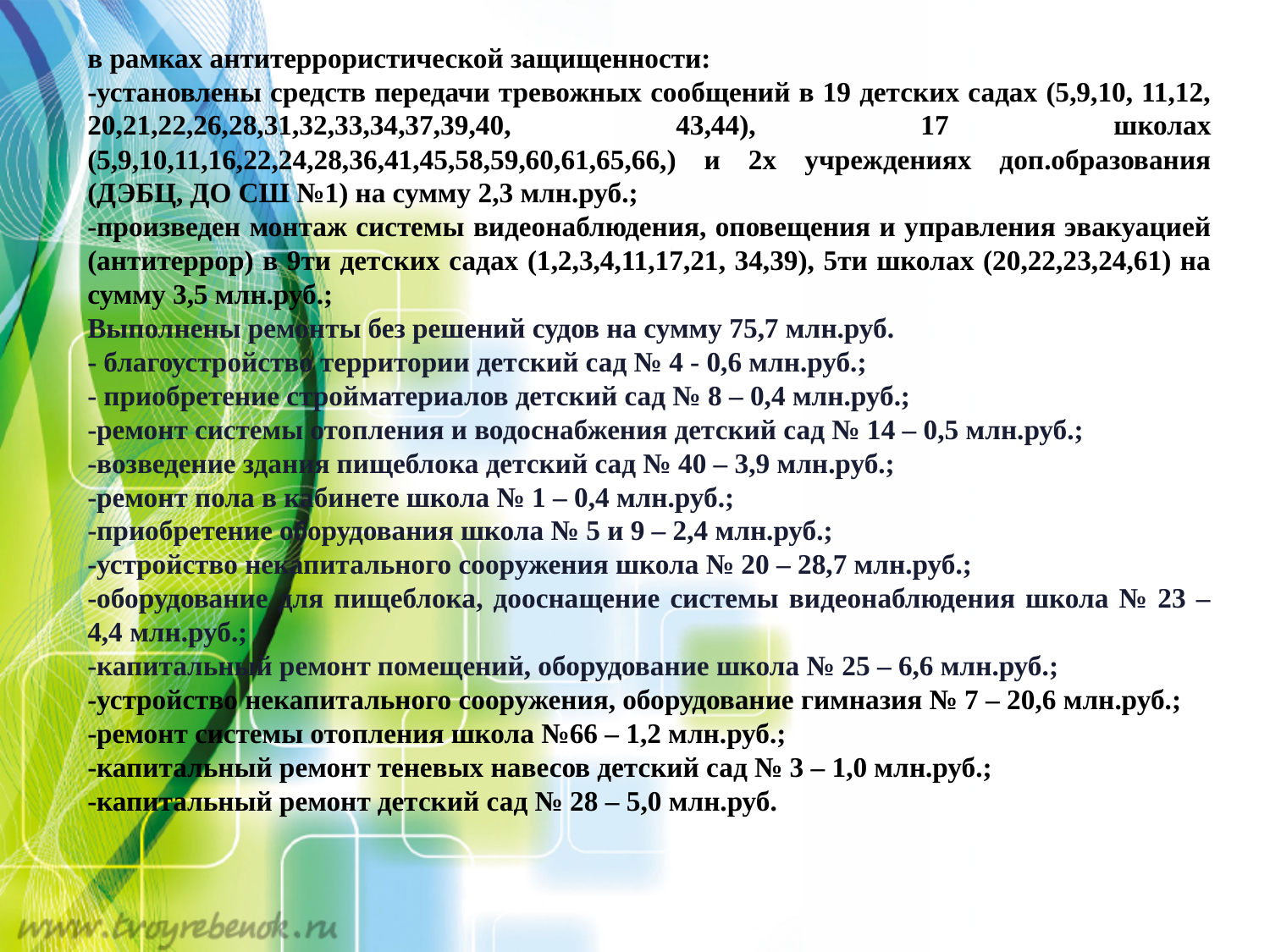

в рамках антитеррористической защищенности:
-установлены средств передачи тревожных сообщений в 19 детских садах (5,9,10, 11,12, 20,21,22,26,28,31,32,33,34,37,39,40, 43,44), 17 школах (5,9,10,11,16,22,24,28,36,41,45,58,59,60,61,65,66,) и 2х учреждениях доп.образования (ДЭБЦ, ДО СШ №1) на сумму 2,3 млн.руб.;
-произведен монтаж системы видеонаблюдения, оповещения и управления эвакуацией (антитеррор) в 9ти детских садах (1,2,3,4,11,17,21, 34,39), 5ти школах (20,22,23,24,61) на сумму 3,5 млн.руб.;
Выполнены ремонты без решений судов на сумму 75,7 млн.руб.
- благоустройство территории детский сад № 4 - 0,6 млн.руб.;
- приобретение стройматериалов детский сад № 8 – 0,4 млн.руб.;
-ремонт системы отопления и водоснабжения детский сад № 14 – 0,5 млн.руб.;
-возведение здания пищеблока детский сад № 40 – 3,9 млн.руб.;
-ремонт пола в кабинете школа № 1 – 0,4 млн.руб.;
-приобретение оборудования школа № 5 и 9 – 2,4 млн.руб.;
-устройство некапитального сооружения школа № 20 – 28,7 млн.руб.;
-оборудование для пищеблока, дооснащение системы видеонаблюдения школа № 23 – 4,4 млн.руб.;
-капитальный ремонт помещений, оборудование школа № 25 – 6,6 млн.руб.;
-устройство некапитального сооружения, оборудование гимназия № 7 – 20,6 млн.руб.;
-ремонт системы отопления школа №66 – 1,2 млн.руб.;
-капитальный ремонт теневых навесов детский сад № 3 – 1,0 млн.руб.;
-капитальный ремонт детский сад № 28 – 5,0 млн.руб.